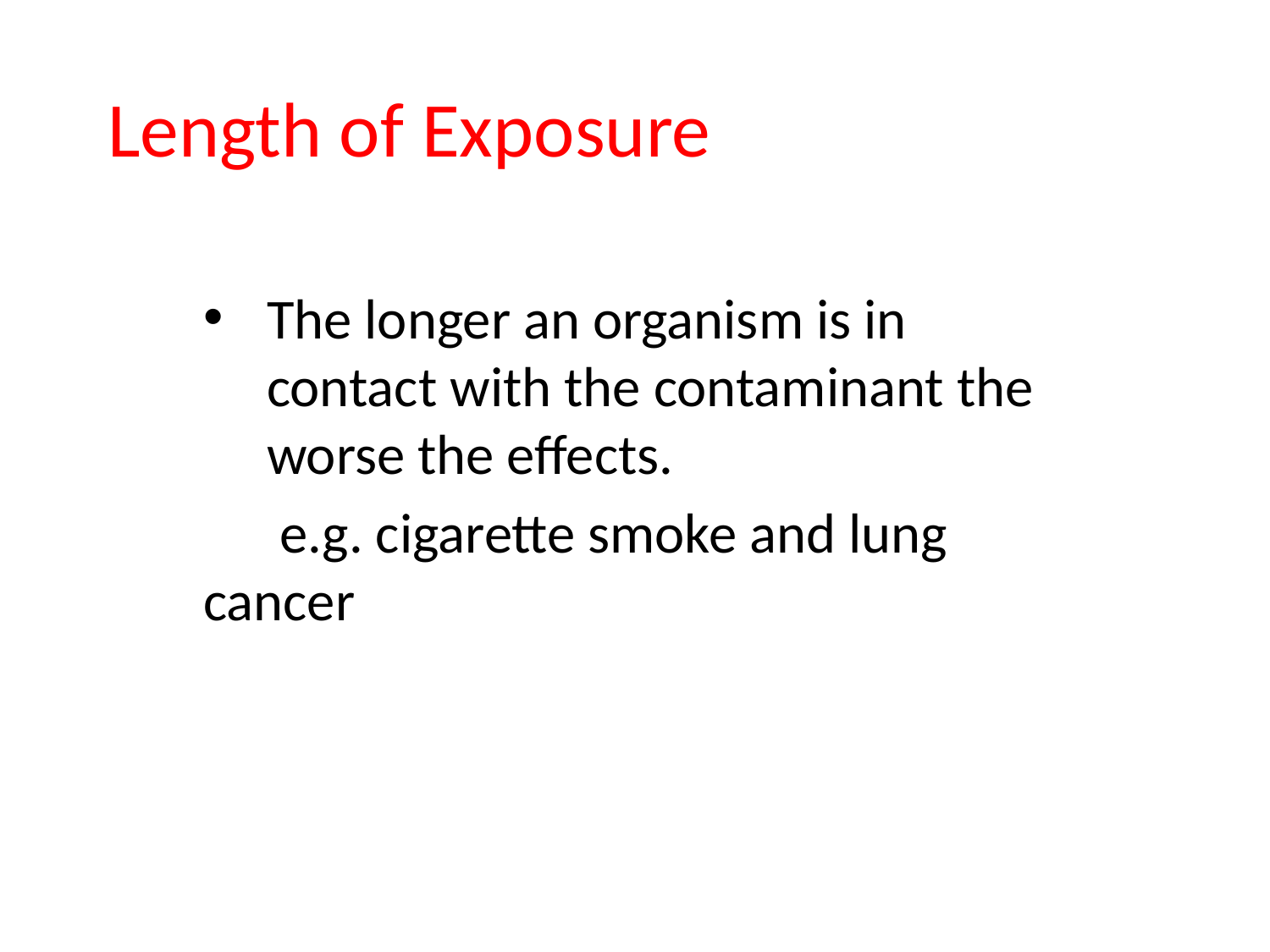

# Length of Exposure
The longer an organism is in contact with the contaminant the worse the effects.
      e.g. cigarette smoke and lung 	cancer